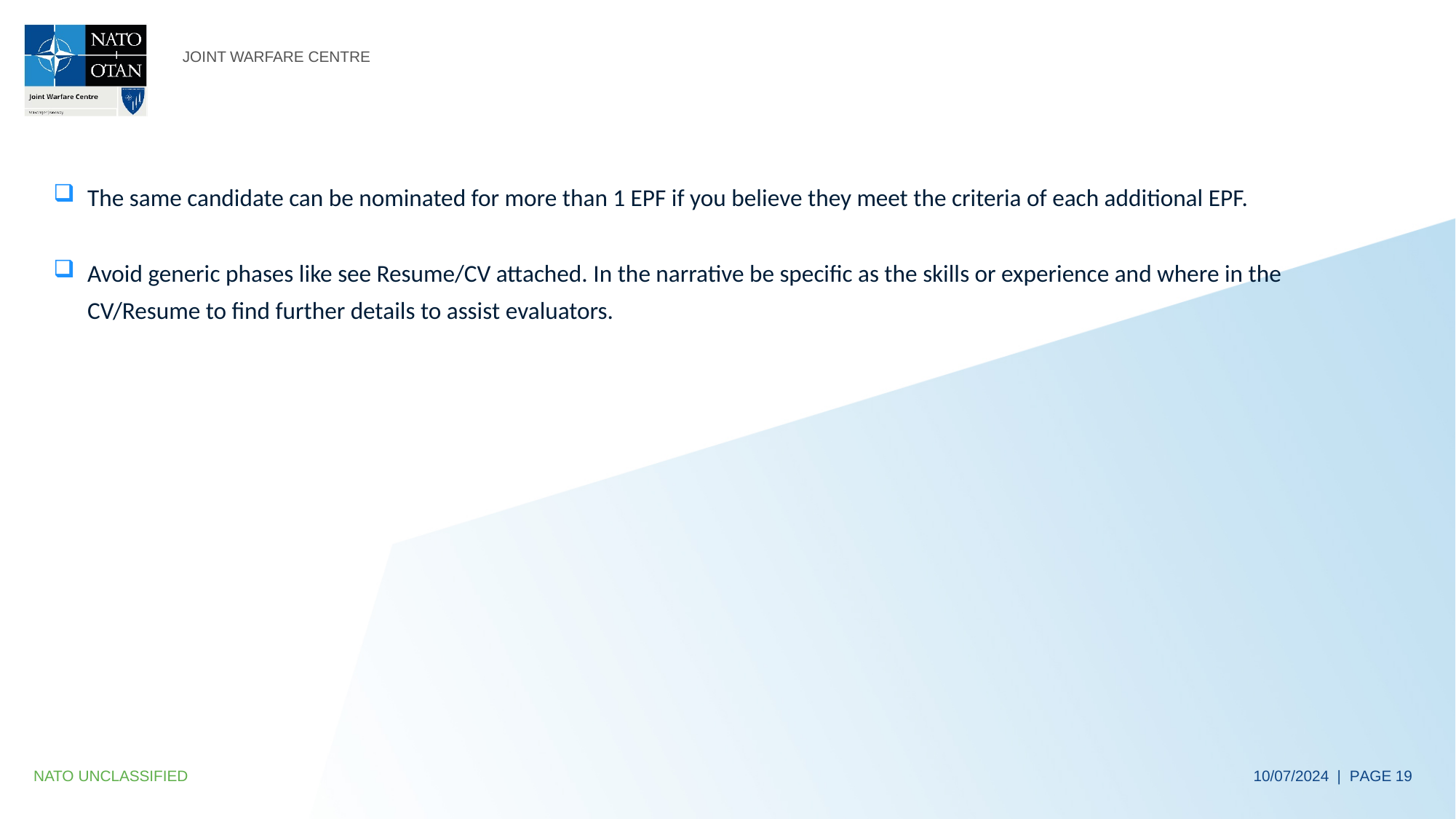

The same candidate can be nominated for more than 1 EPF if you believe they meet the criteria of each additional EPF.

Avoid generic phases like see Resume/CV attached. In the narrative be specific as the skills or experience and where in the CV/Resume to find further details to assist evaluators.

NATO UNCLASSIFIED
10/07/2024  |  PAGE 19